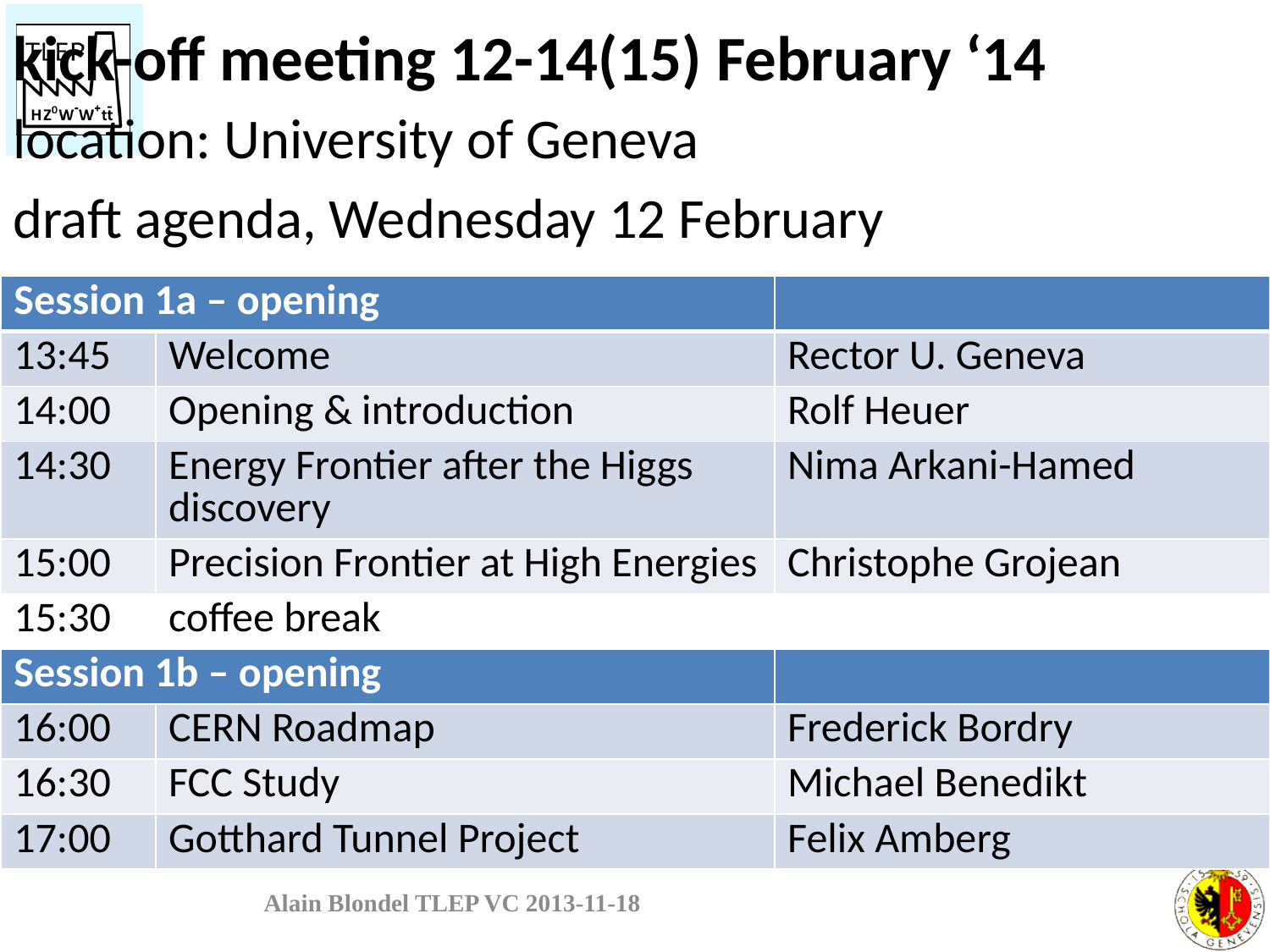

# kick-off meeting 12-14(15) February ‘14
location: University of Geneva
draft agenda, Wednesday 12 February

| Session 1a – opening |  |  |
| --- | --- | --- |
| 13:45 | Welcome | Rector U. Geneva |
| 14:00 | Opening & introduction | Rolf Heuer |
| 14:30 | Energy Frontier after the Higgs discovery | Nima Arkani-Hamed |
| 15:00 | Precision Frontier at High Energies | Christophe Grojean |
| 15:30 | coffee break |  |
| Session 1b – opening |  |  |
| 16:00 | CERN Roadmap | Frederick Bordry |
| 16:30 | FCC Study | Michael Benedikt |
| 17:00 | Gotthard Tunnel Project | Felix Amberg |